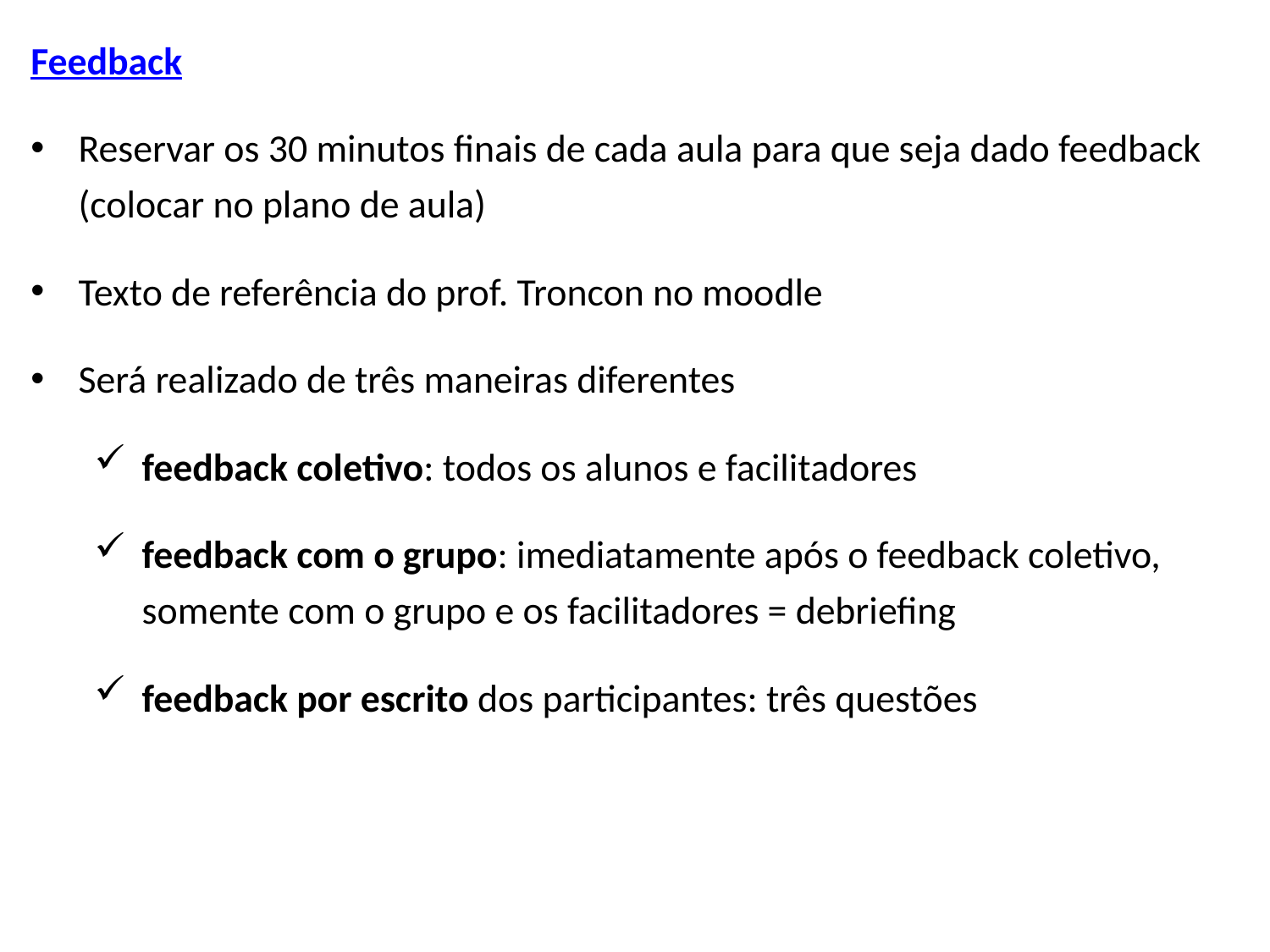

Feedback
Reservar os 30 minutos finais de cada aula para que seja dado feedback (colocar no plano de aula)
Texto de referência do prof. Troncon no moodle
Será realizado de três maneiras diferentes
feedback coletivo: todos os alunos e facilitadores
feedback com o grupo: imediatamente após o feedback coletivo, somente com o grupo e os facilitadores = debriefing
feedback por escrito dos participantes: três questões